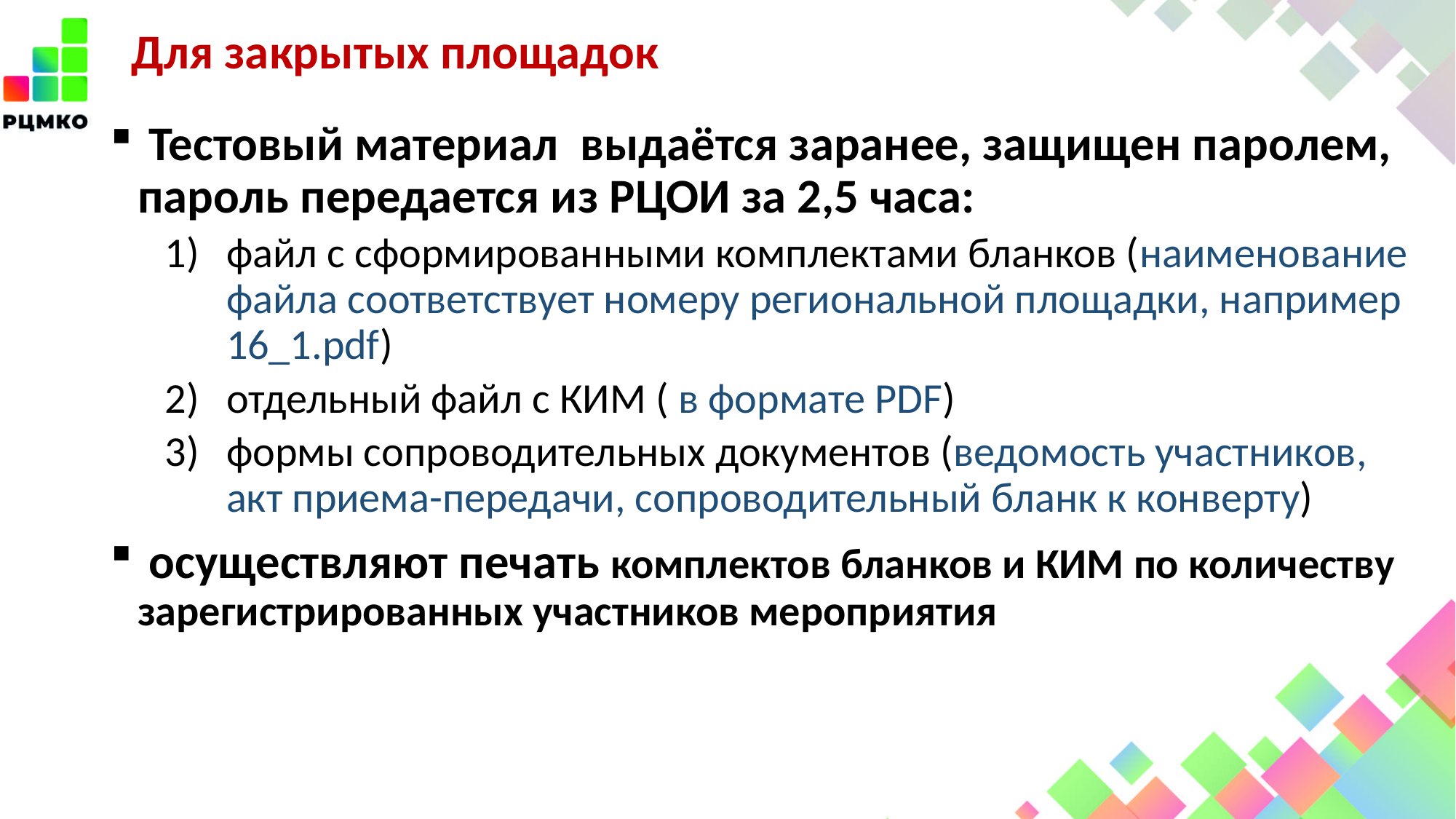

# Для закрытых площадок
 Тестовый материал  выдаётся заранее, защищен паролем, пароль передается из РЦОИ за 2,5 часа:
файл с сформированными комплектами бланков (наименование файла соответствует номеру региональной площадки, например 16_1.pdf)
отдельный файл с КИМ ( в формате PDF)
формы сопроводительных документов (ведомость участников, акт приема-передачи, сопроводительный бланк к конверту)
 осуществляют печать комплектов бланков и КИМ по количеству зарегистрированных участников мероприятия